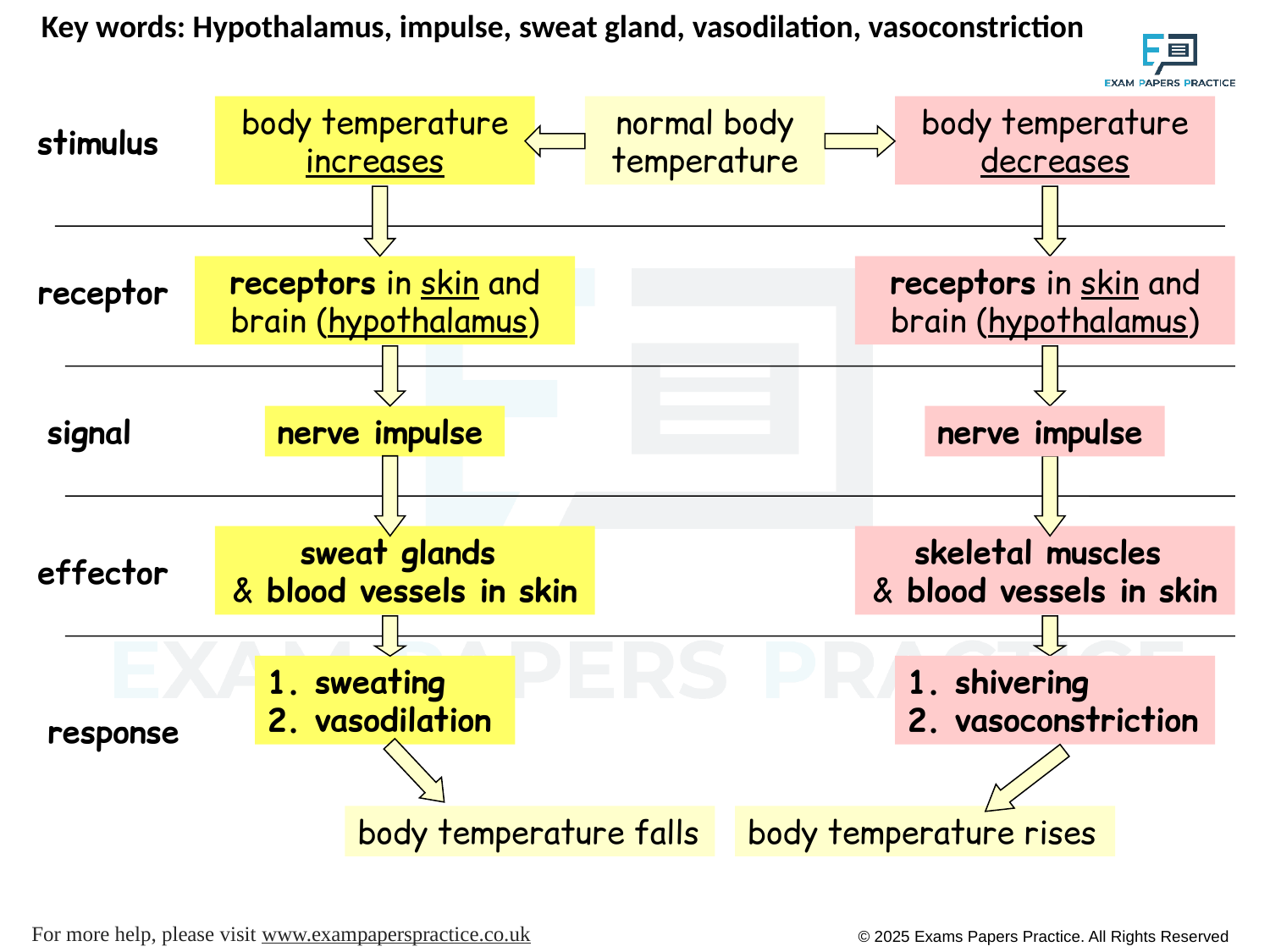

Key words: Hypothalamus, impulse, sweat gland, vasodilation, vasoconstriction
body temperature increases
normal body temperature
body temperature decreases
stimulus

receptors in skin and brain (hypothalamus)
receptors in skin and brain (hypothalamus)
receptor

signal
nerve impulse
nerve impulse

sweat glands
& blood vessels in skin
skeletal muscles
& blood vessels in skin
effector

sweating
vasodilation
shivering
vasoconstriction
response

body temperature falls
body temperature rises